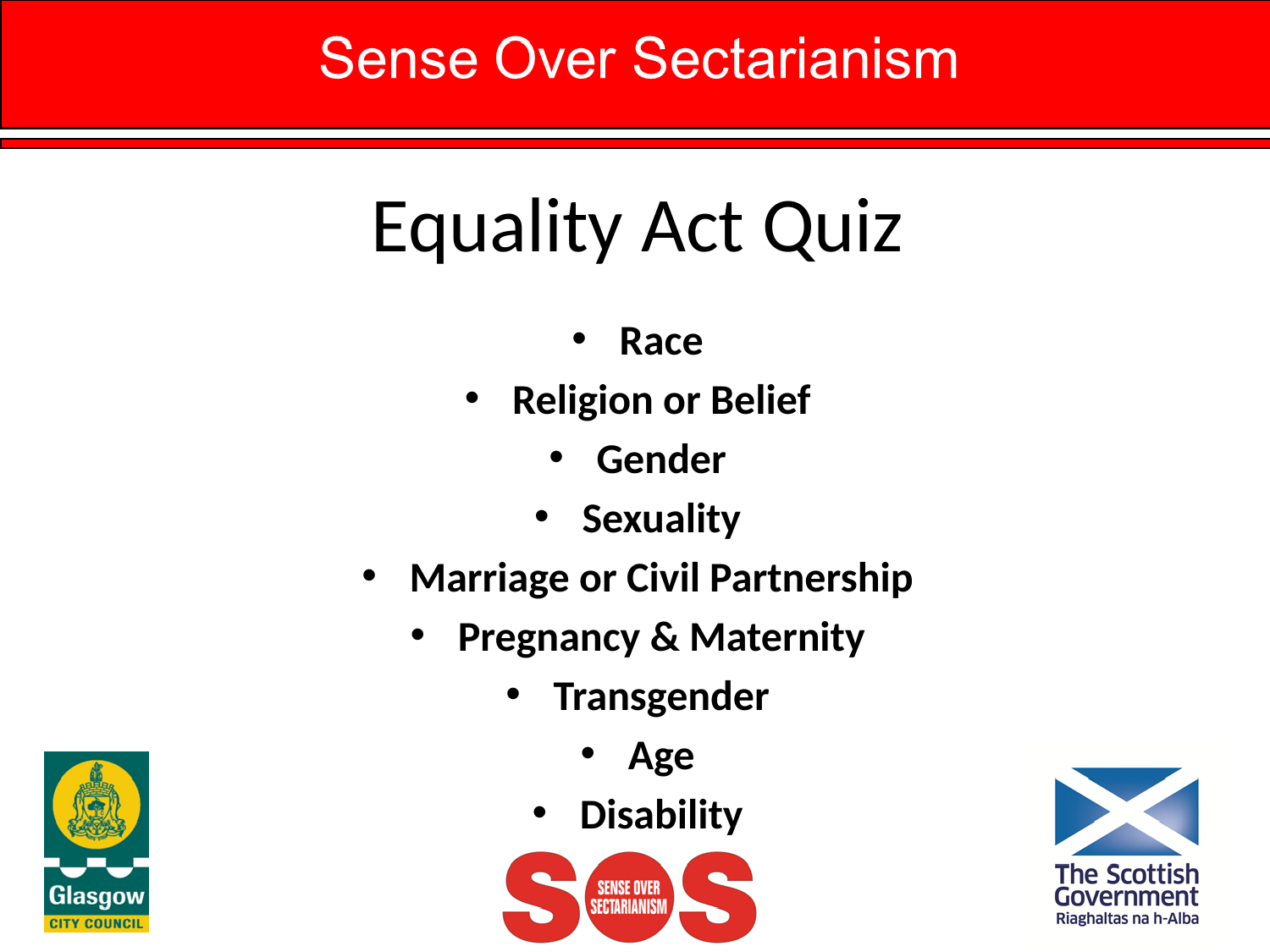

# Equality Act Quiz
Race
Religion or Belief
Gender
Sexuality
Marriage or Civil Partnership
Pregnancy & Maternity
Transgender
Age
Disability